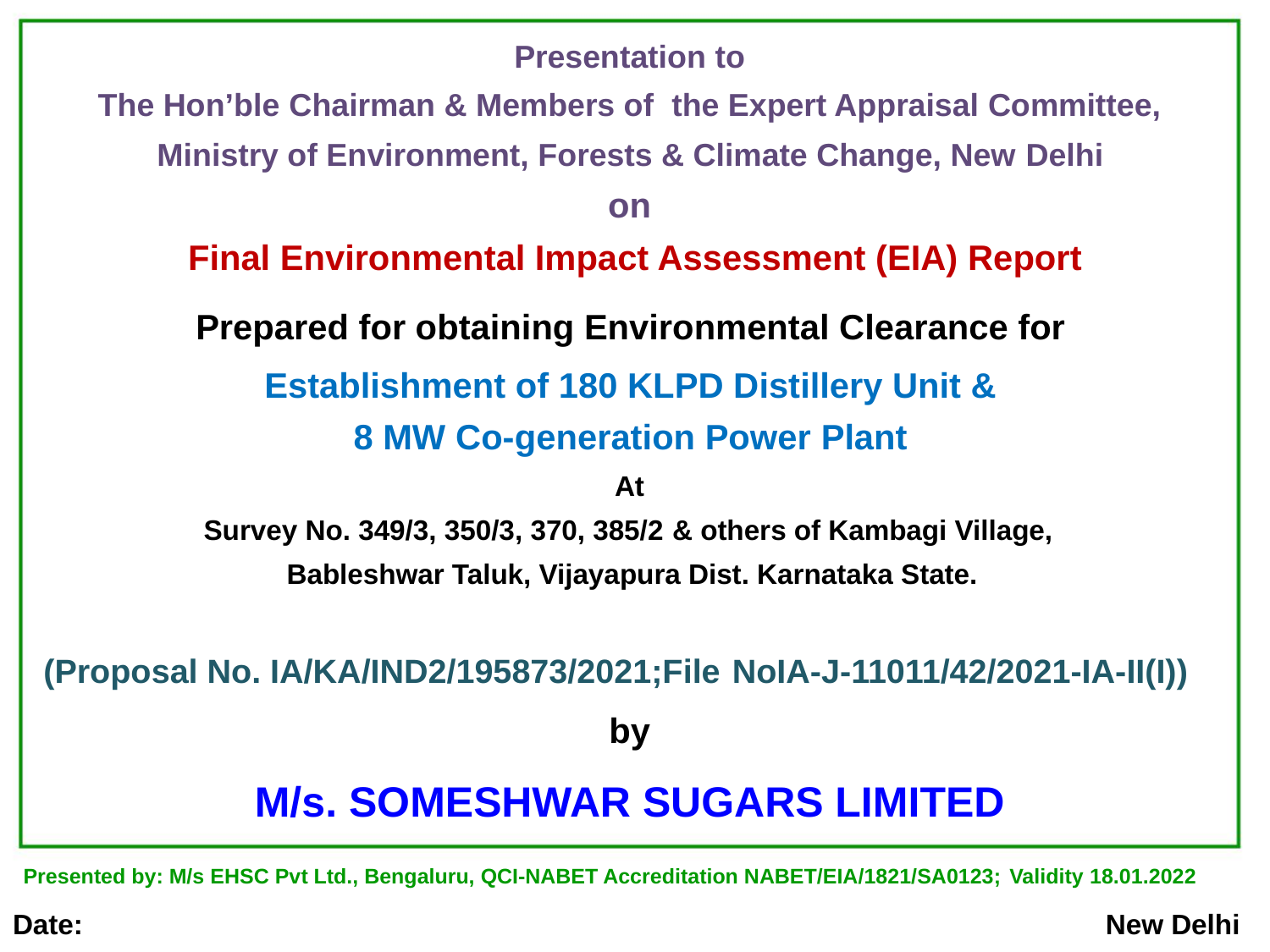

Presentation to
The Hon’ble Chairman & Members of the Expert Appraisal Committee,
Ministry of Environment, Forests & Climate Change, New Delhi
on
Final Environmental Impact Assessment (EIA) Report
Prepared for obtaining Environmental Clearance for
Establishment of 180 KLPD Distillery Unit &
8 MW Co-generation Power Plant
At
Survey No. 349/3, 350/3, 370, 385/2 & others of Kambagi Village,
Bableshwar Taluk, Vijayapura Dist. Karnataka State.
(Proposal No. IA/KA/IND2/195873/2021;File NoIA-J-11011/42/2021-IA-II(I))
by
M/s. SOMESHWAR SUGARS LIMITED
Presented by: M/s EHSC Pvt Ltd., Bengaluru, QCI-NABET Accreditation NABET/EIA/1821/SA0123; Validity 18.01.2022
Date:
New Delhi